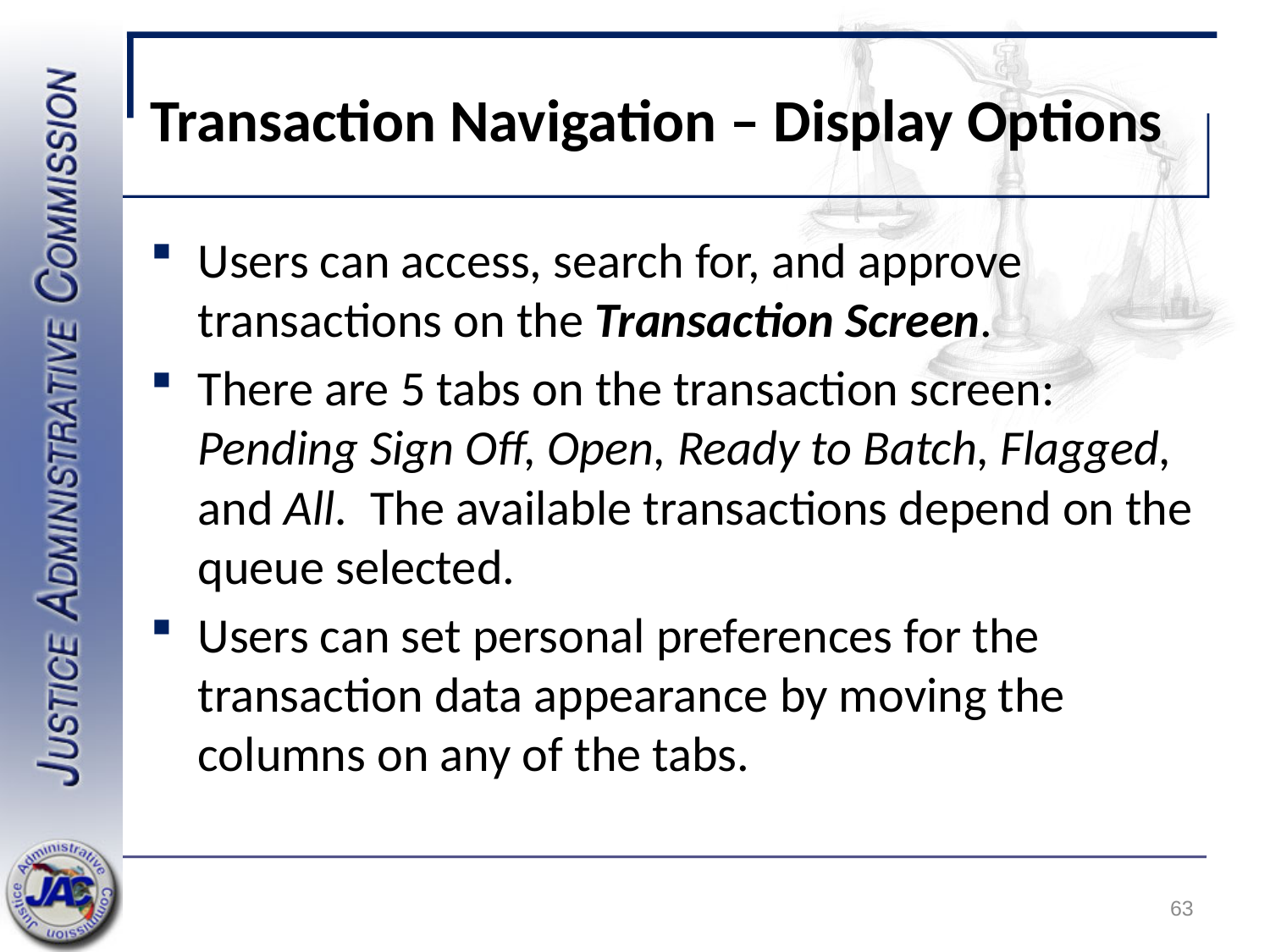

# Transaction Navigation – Display Options
Users can access, search for, and approve transactions on the Transaction Screen.
There are 5 tabs on the transaction screen: Pending Sign Off, Open, Ready to Batch, Flagged, and All.  The available transactions depend on the queue selected.
Users can set personal preferences for the transaction data appearance by moving the columns on any of the tabs.
63